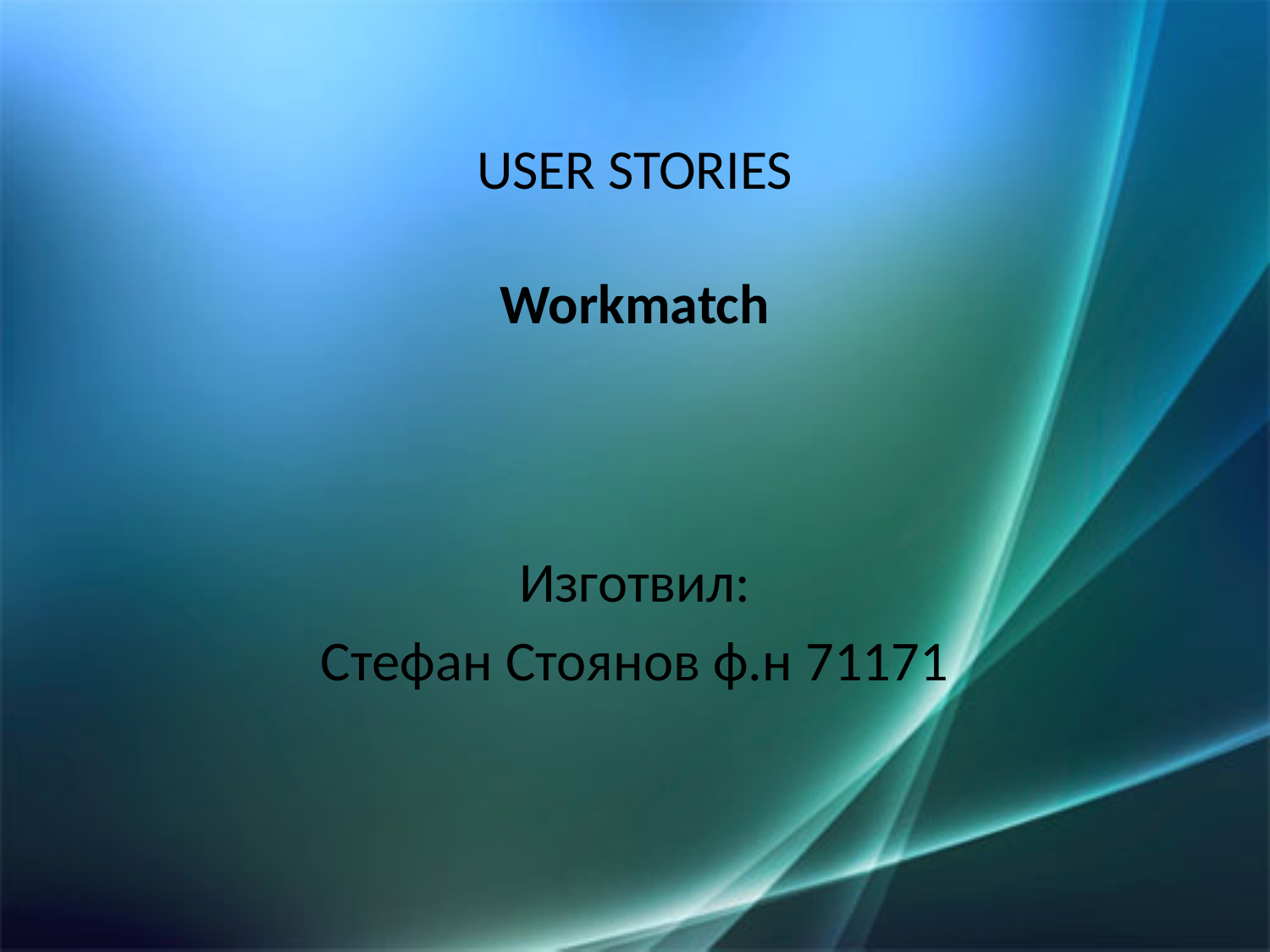

# USER STORIES Workmatch
Изготвил:
Стефан Стоянов ф.н 71171